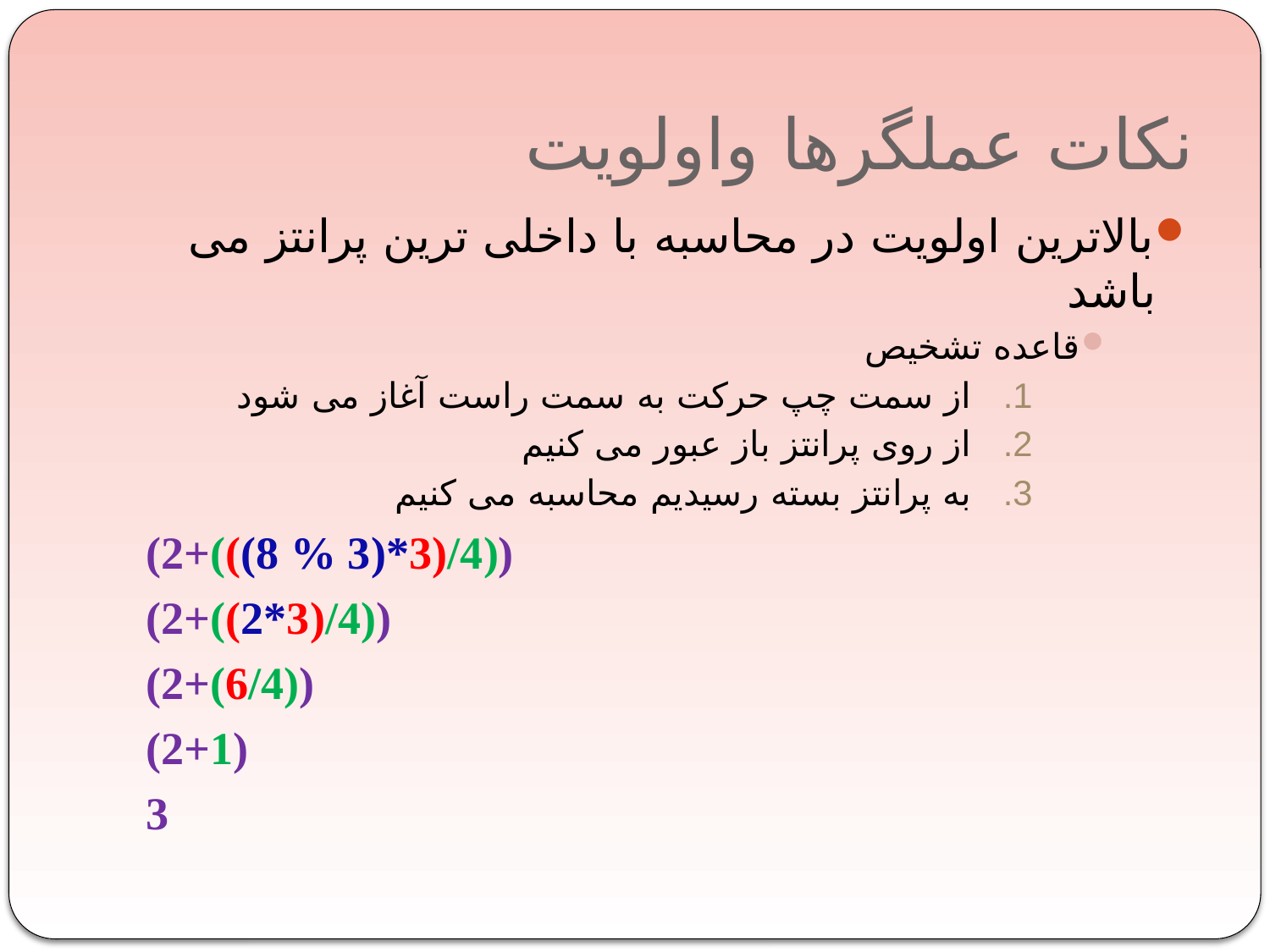

# نکات عملگرها واولویت
بالاترین اولویت در محاسبه با داخلی ترین پرانتز می باشد
قاعده تشخیص
از سمت چپ حرکت به سمت راست آغاز می شود
از روی پرانتز باز عبور می کنیم
به پرانتز بسته رسیدیم محاسبه می کنیم
(2+(((8 % 3)*3)/4))
(2+((2*3)/4))
(2+(6/4))
(2+1)
3